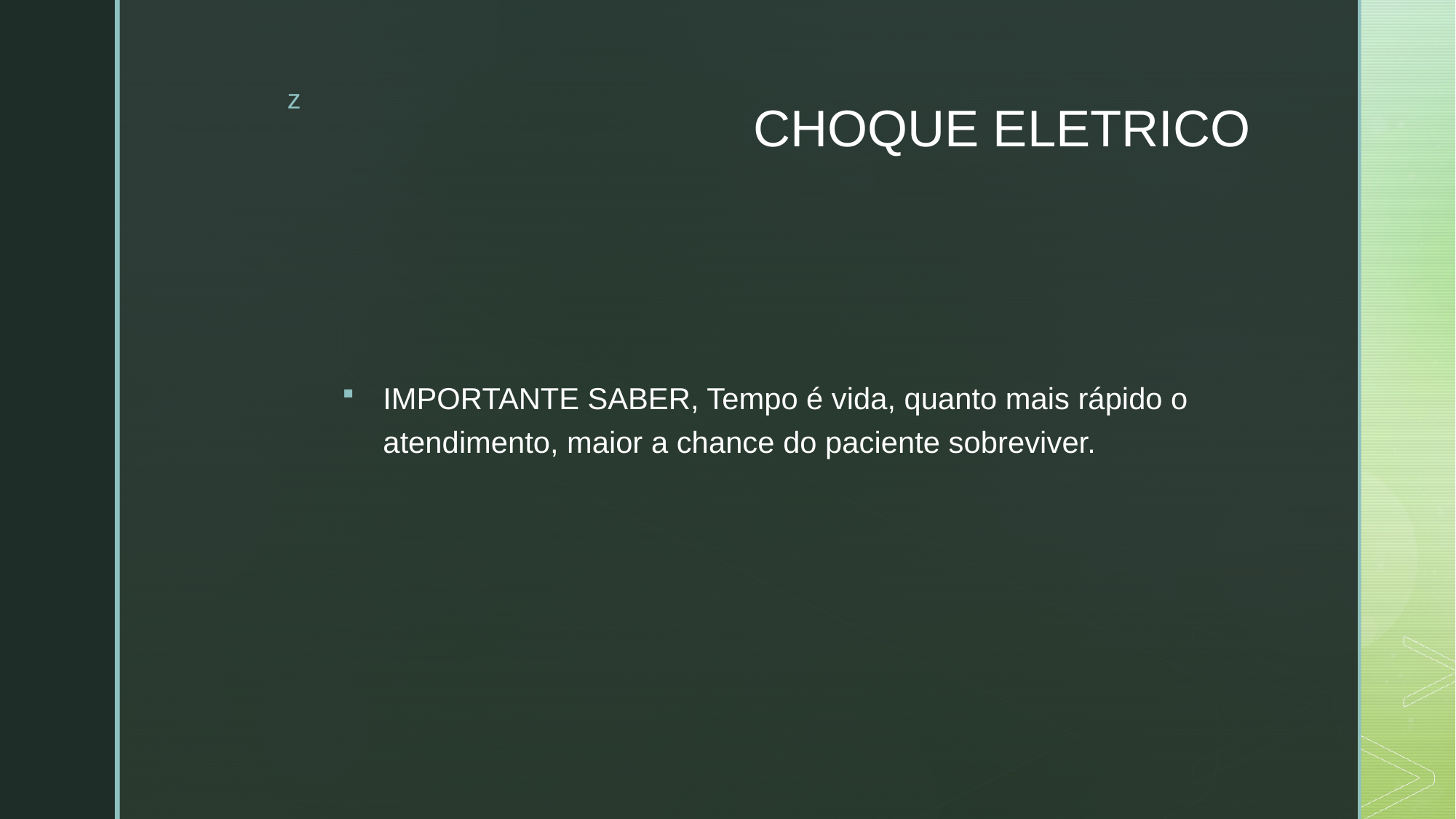

# CHOQUE ELETRICO
IMPORTANTE SABER, Tempo é vida, quanto mais rápido o atendimento, maior a chance do paciente sobreviver.